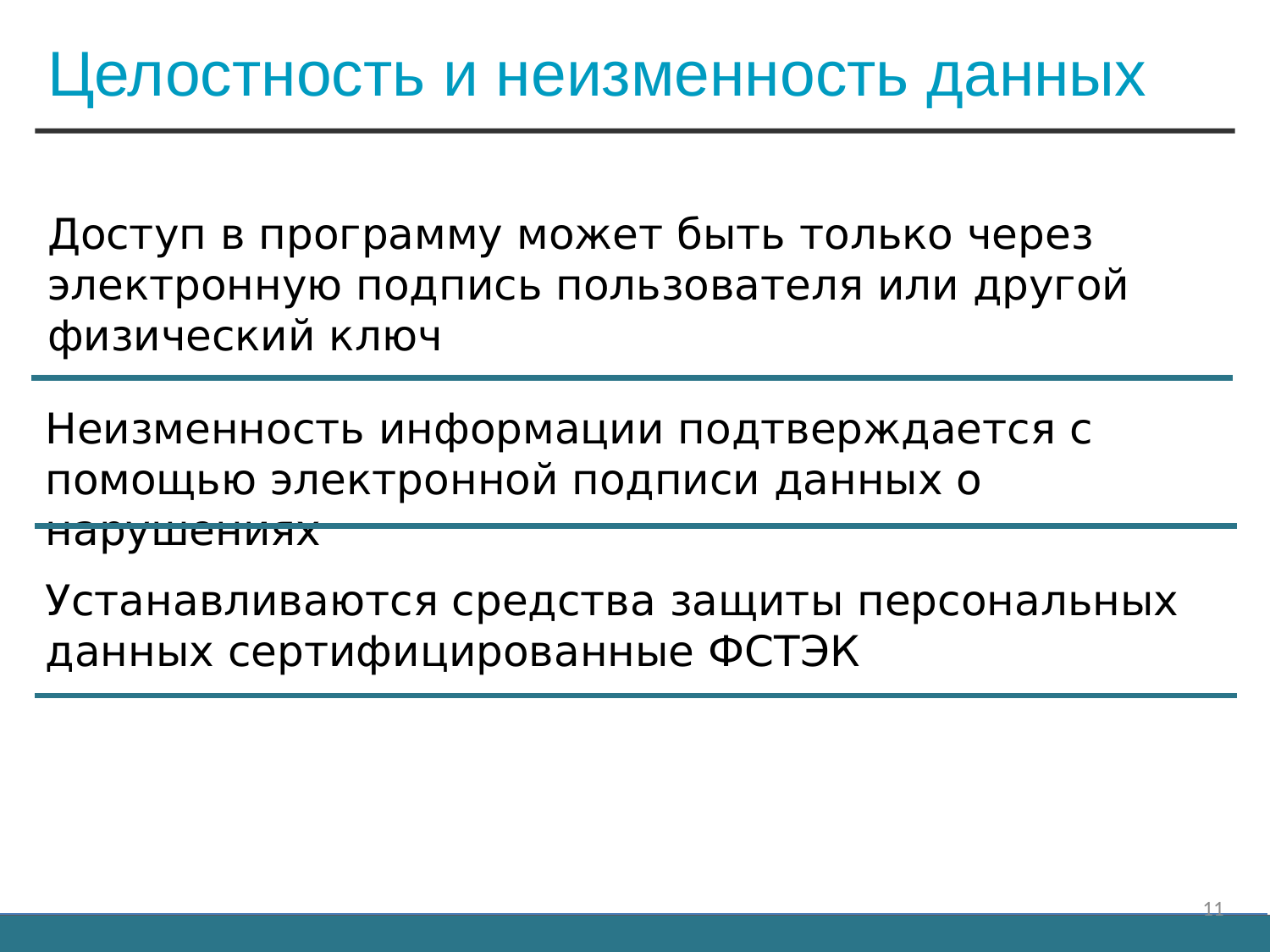

Целостность и неизменность данных

Доступ в программу может быть только через электронную подпись пользователя или другой физический ключ
Неизменность информации подтверждается с помощью электронной подписи данных о нарушениях
Устанавливаются средства защиты персональных данных сертифицированные ФСТЭК

11